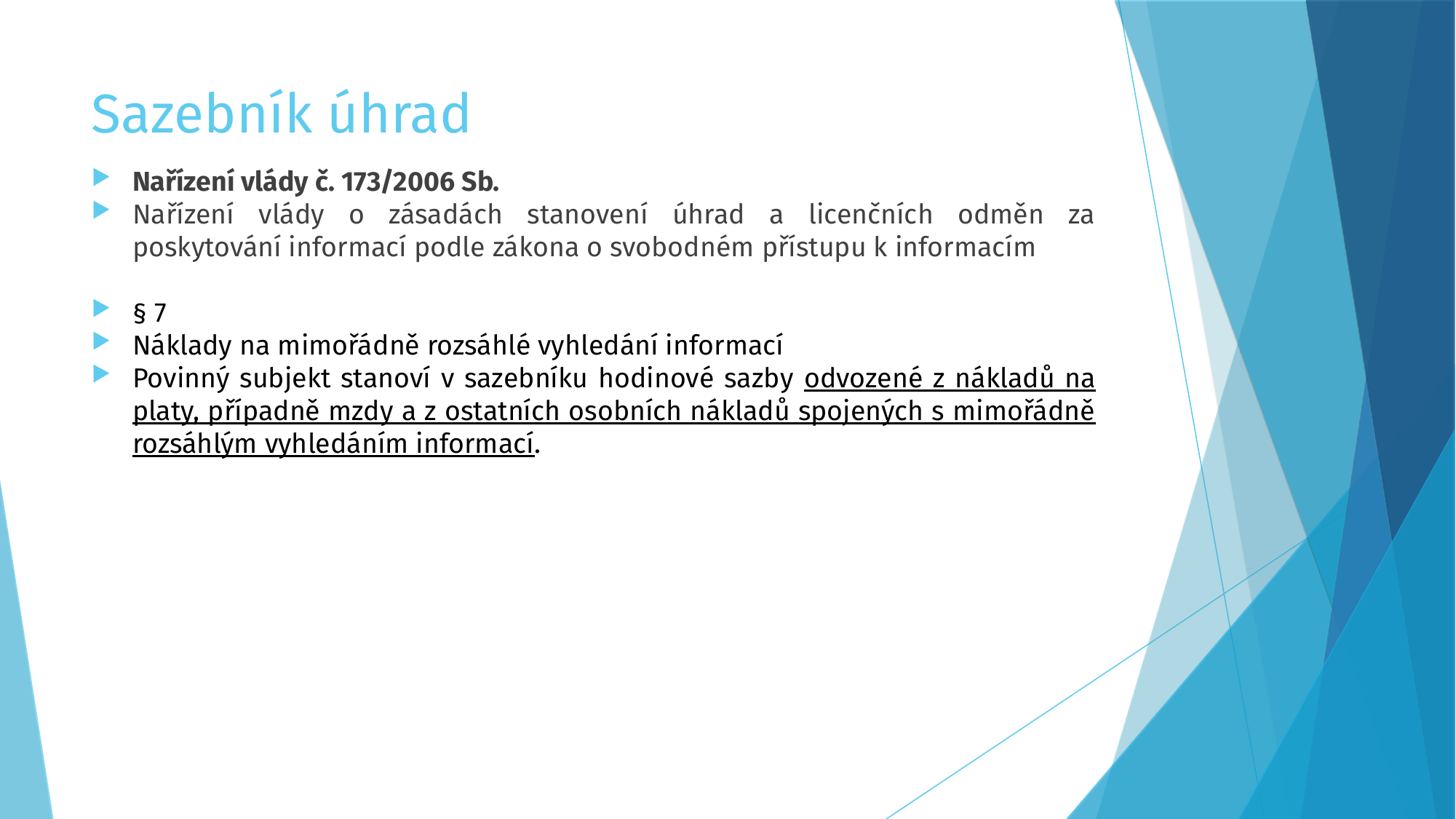

Sazebník úhrad
Nařízení vlády č. 173/2006 Sb.
Nařízení vlády o zásadách stanovení úhrad a licenčních odměn za poskytování informací podle zákona o svobodném přístupu k informacím

§ 7
Náklady na mimořádně rozsáhlé vyhledání informací
Povinný subjekt stanoví v sazebníku hodinové sazby odvozené z nákladů na platy, případně mzdy a z ostatních osobních nákladů spojených s mimořádně rozsáhlým vyhledáním informací.